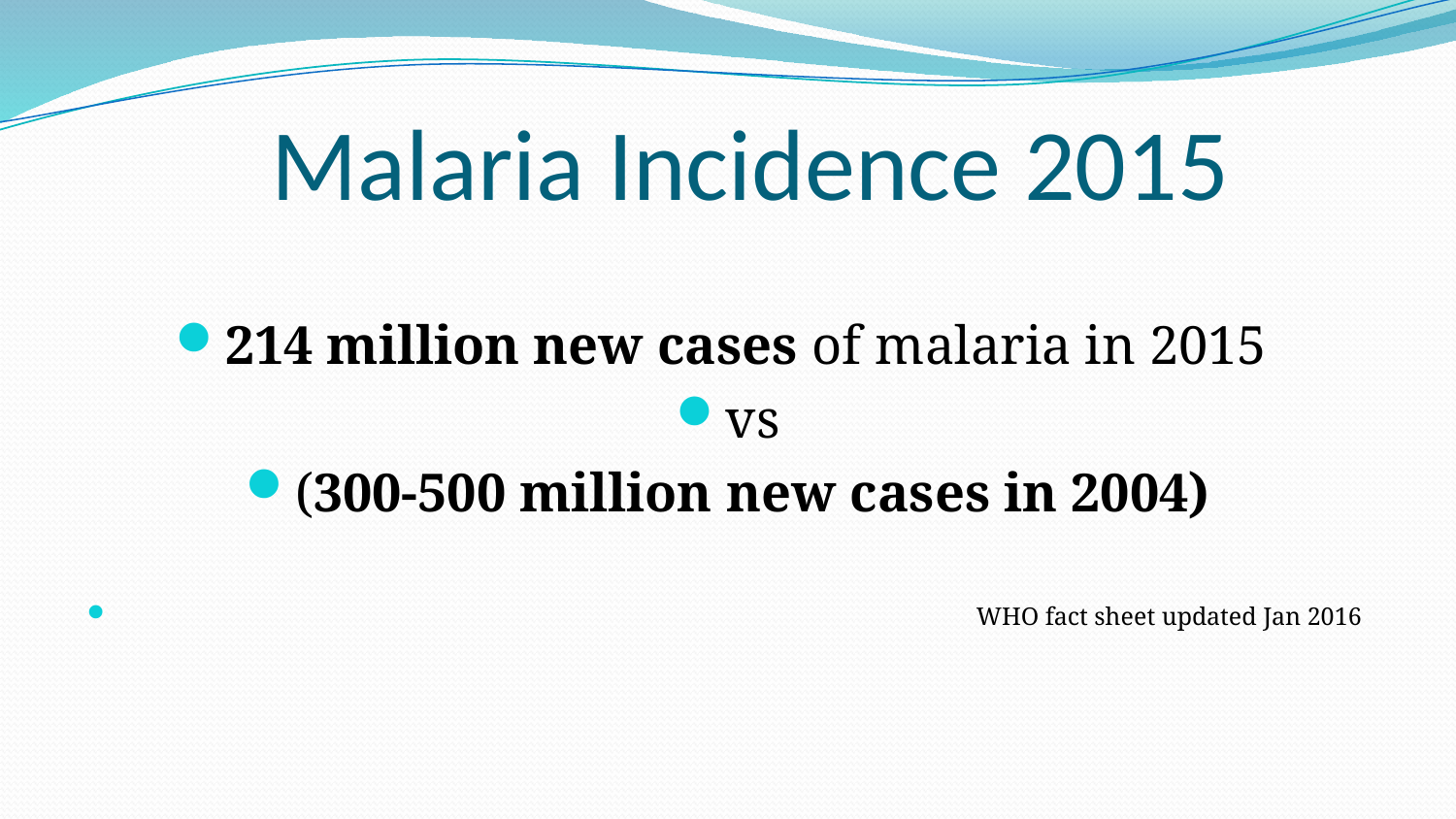

# Malaria Incidence 2015

214 million new cases of malaria in 2015
vs
(300-500 million new cases in 2004)

                                                                                                                                      WHO fact sheet updated Jan 2016